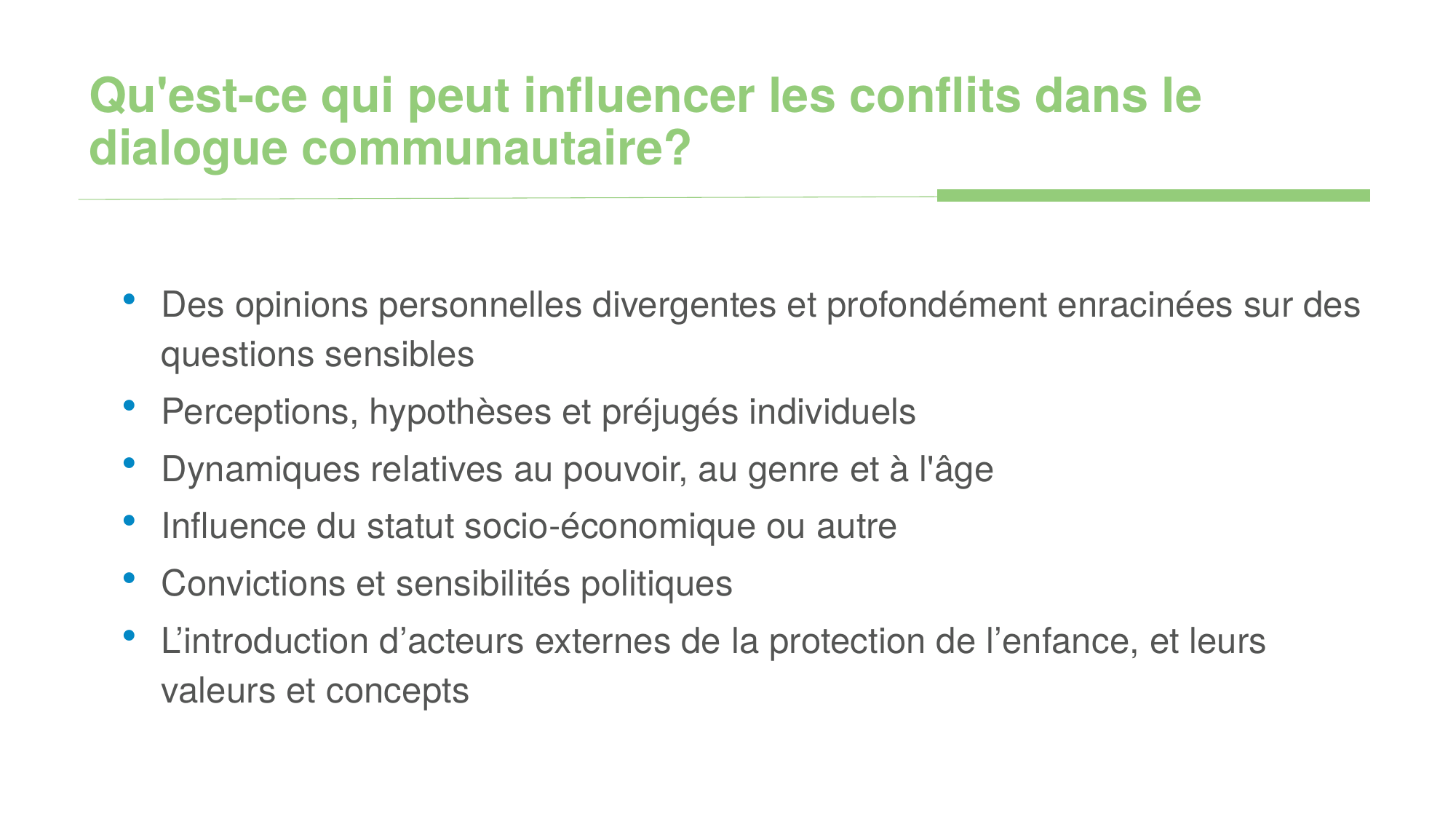

# Qu'est-ce qui peut influencer les conflits dans le dialogue communautaire?
Des opinions personnelles divergentes et profondément enracinées sur des questions sensibles
Perceptions, hypothèses et préjugés individuels
Dynamiques relatives au pouvoir, au genre et à l'âge
Influence du statut socio-économique ou autre
Convictions et sensibilités politiques
L’introduction d’acteurs externes de la protection de l’enfance, et leurs valeurs et concepts